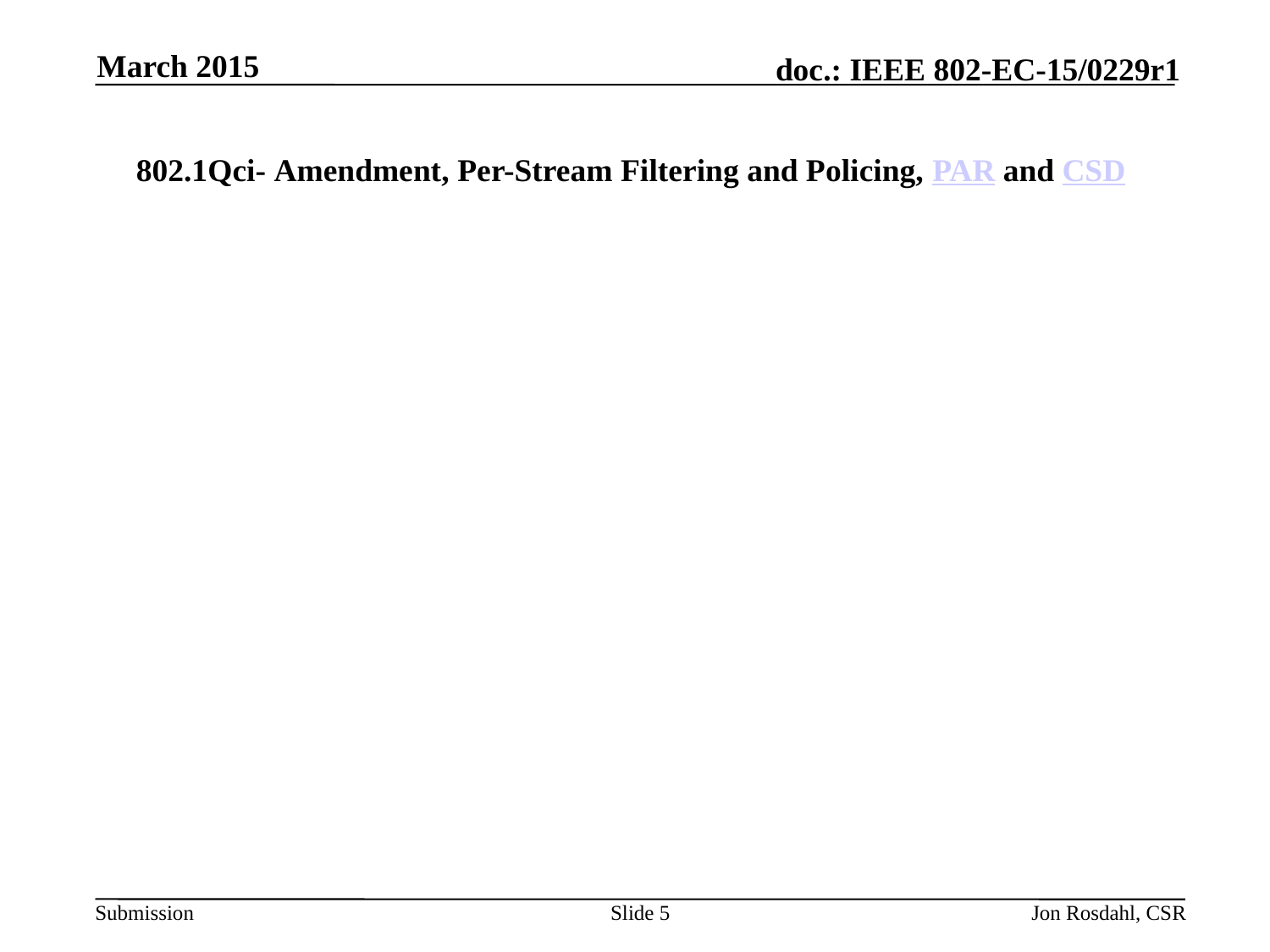

March 2015
# 802.1Qci- Amendment, Per-Stream Filtering and Policing, PAR and CSD

Slide 5
Jon Rosdahl, CSR